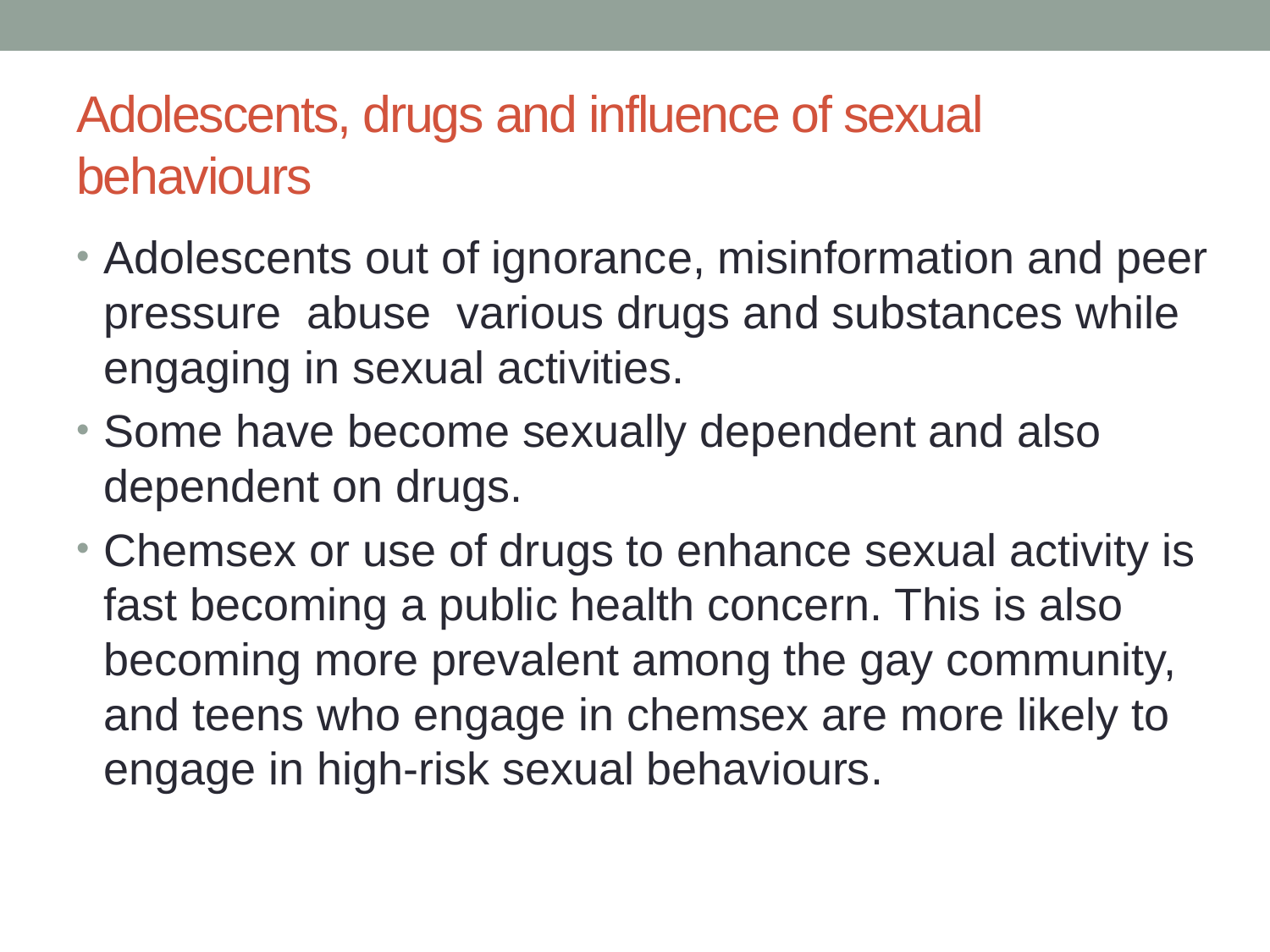

# Adolescents, drugs and influence of sexual behaviours
Adolescents out of ignorance, misinformation and peer pressure  abuse  various drugs and substances while engaging in sexual activities.
Some have become sexually dependent and also dependent on drugs.
Chemsex or use of drugs to enhance sexual activity is fast becoming a public health concern. This is also becoming more prevalent among the gay community, and teens who engage in chemsex are more likely to engage in high-risk sexual behaviours.